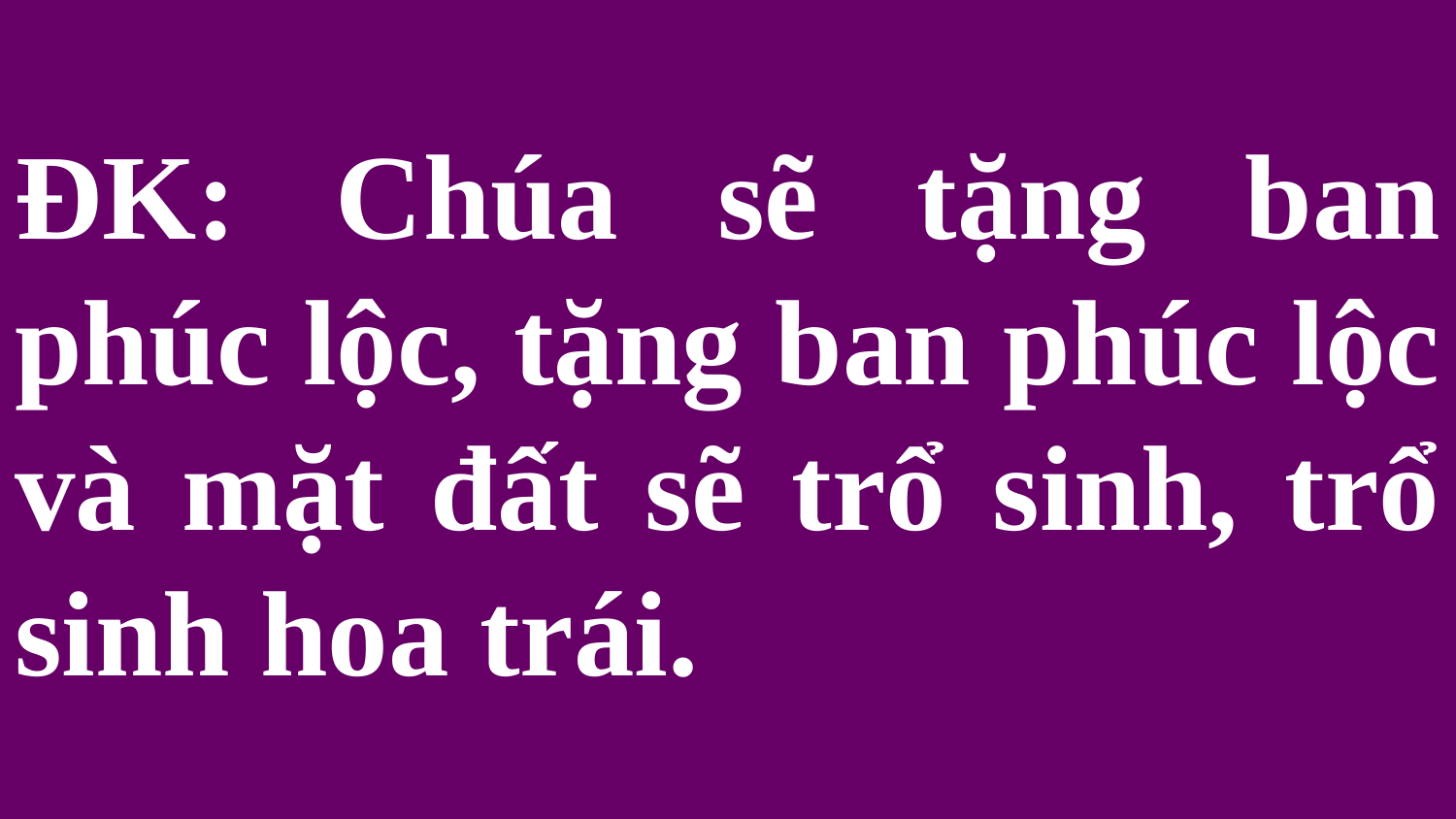

# ĐK: Chúa sẽ tặng ban phúc lộc, tặng ban phúc lộc và mặt đất sẽ trổ sinh, trổ sinh hoa trái.